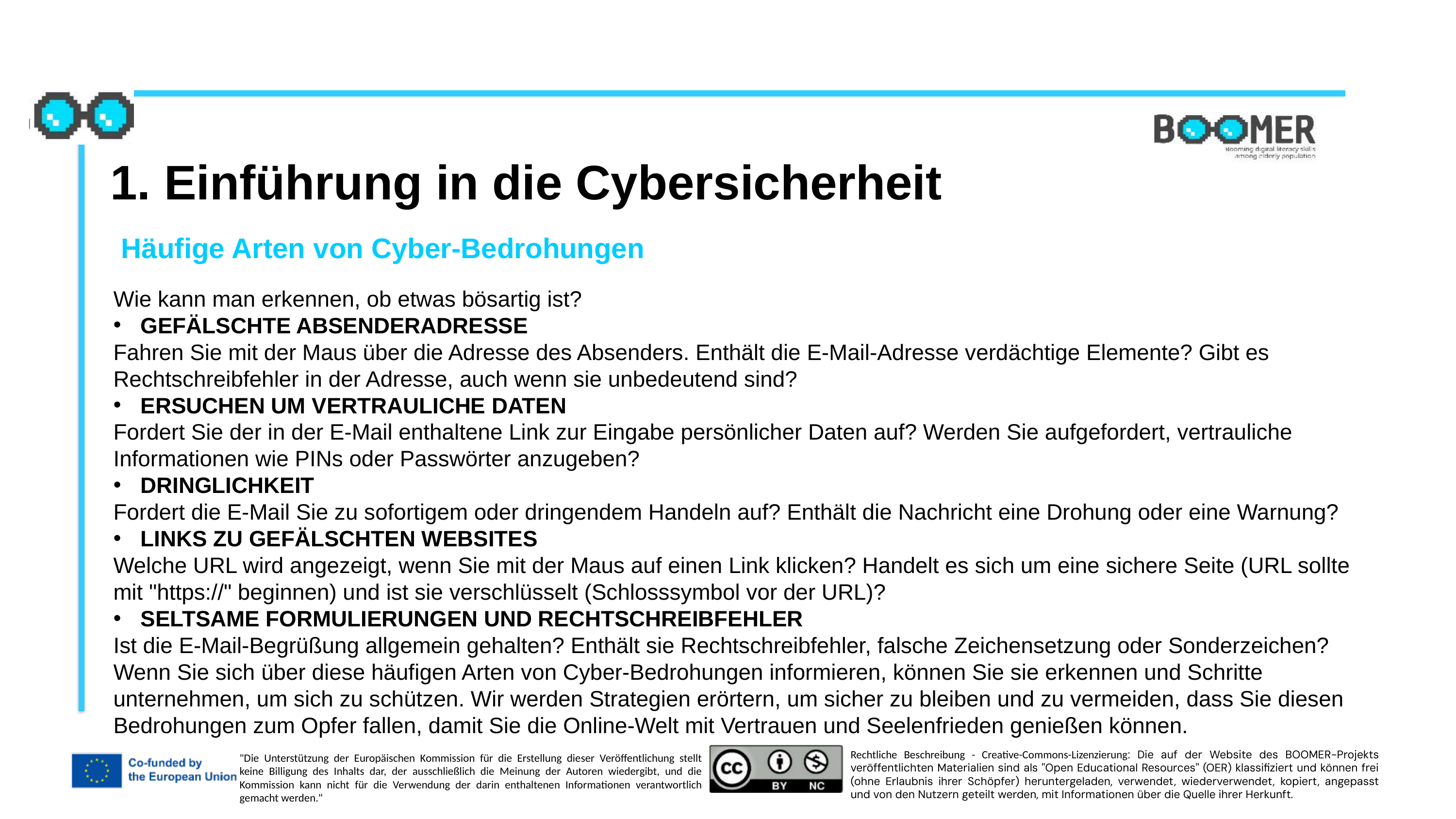

1. Einführung in die Cybersicherheit
 Häufige Arten von Cyber-Bedrohungen
Wie kann man erkennen, ob etwas bösartig ist?
GEFÄLSCHTE ABSENDERADRESSE
Fahren Sie mit der Maus über die Adresse des Absenders. Enthält die E-Mail-Adresse verdächtige Elemente? Gibt es Rechtschreibfehler in der Adresse, auch wenn sie unbedeutend sind?
ERSUCHEN UM VERTRAULICHE DATEN
Fordert Sie der in der E-Mail enthaltene Link zur Eingabe persönlicher Daten auf? Werden Sie aufgefordert, vertrauliche Informationen wie PINs oder Passwörter anzugeben?
DRINGLICHKEIT
Fordert die E-Mail Sie zu sofortigem oder dringendem Handeln auf? Enthält die Nachricht eine Drohung oder eine Warnung?
LINKS ZU GEFÄLSCHTEN WEBSITES
Welche URL wird angezeigt, wenn Sie mit der Maus auf einen Link klicken? Handelt es sich um eine sichere Seite (URL sollte mit "https://" beginnen) und ist sie verschlüsselt (Schlosssymbol vor der URL)?
SELTSAME FORMULIERUNGEN UND RECHTSCHREIBFEHLER
Ist die E-Mail-Begrüßung allgemein gehalten? Enthält sie Rechtschreibfehler, falsche Zeichensetzung oder Sonderzeichen?
Wenn Sie sich über diese häufigen Arten von Cyber-Bedrohungen informieren, können Sie sie erkennen und Schritte unternehmen, um sich zu schützen. Wir werden Strategien erörtern, um sicher zu bleiben und zu vermeiden, dass Sie diesen Bedrohungen zum Opfer fallen, damit Sie die Online-Welt mit Vertrauen und Seelenfrieden genießen können.